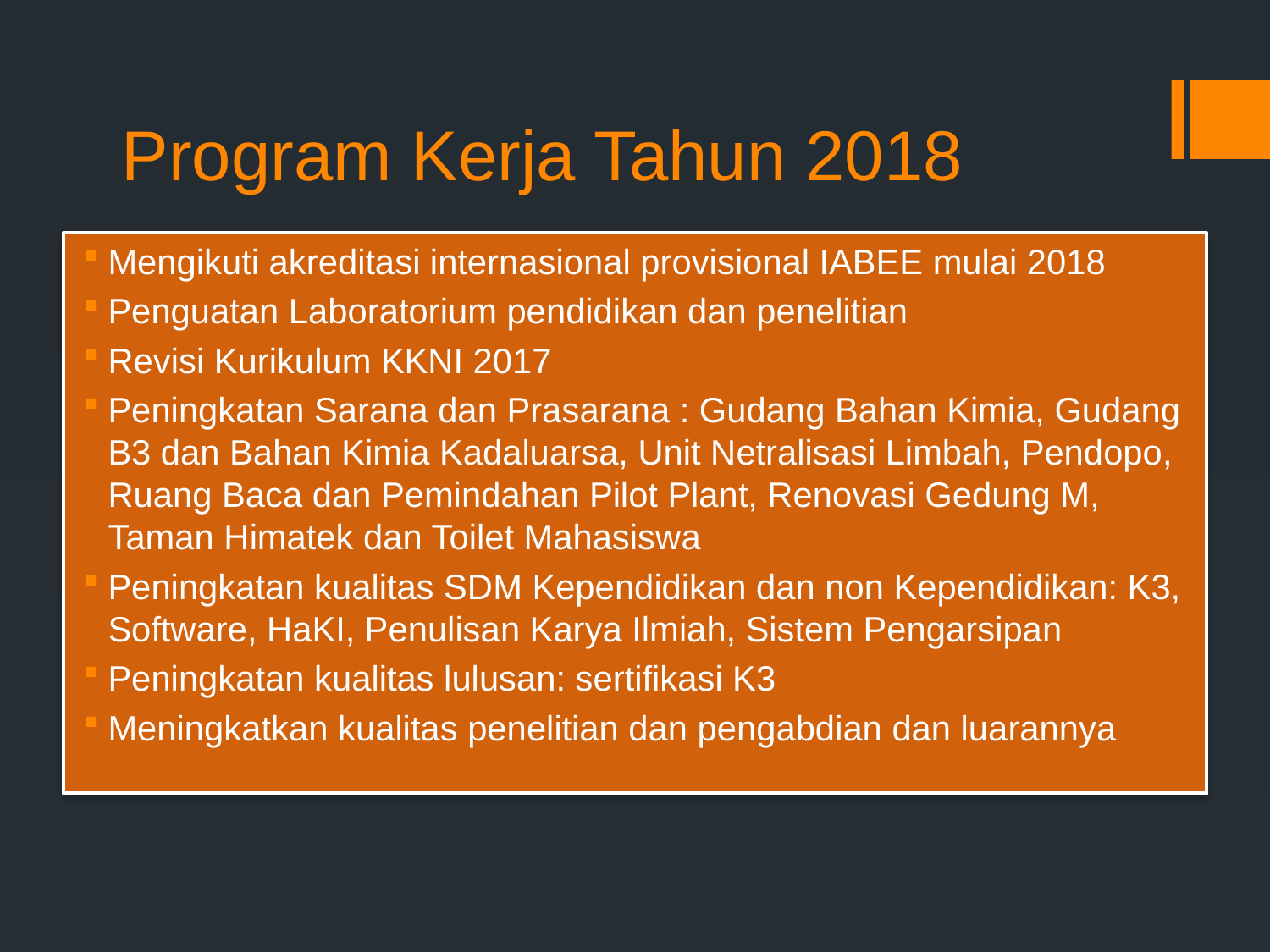

# Program Kerja Tahun 2018
Mengikuti akreditasi internasional provisional IABEE mulai 2018
Penguatan Laboratorium pendidikan dan penelitian
Revisi Kurikulum KKNI 2017
Peningkatan Sarana dan Prasarana : Gudang Bahan Kimia, Gudang B3 dan Bahan Kimia Kadaluarsa, Unit Netralisasi Limbah, Pendopo, Ruang Baca dan Pemindahan Pilot Plant, Renovasi Gedung M, Taman Himatek dan Toilet Mahasiswa
Peningkatan kualitas SDM Kependidikan dan non Kependidikan: K3, Software, HaKI, Penulisan Karya Ilmiah, Sistem Pengarsipan
Peningkatan kualitas lulusan: sertifikasi K3
Meningkatkan kualitas penelitian dan pengabdian dan luarannya